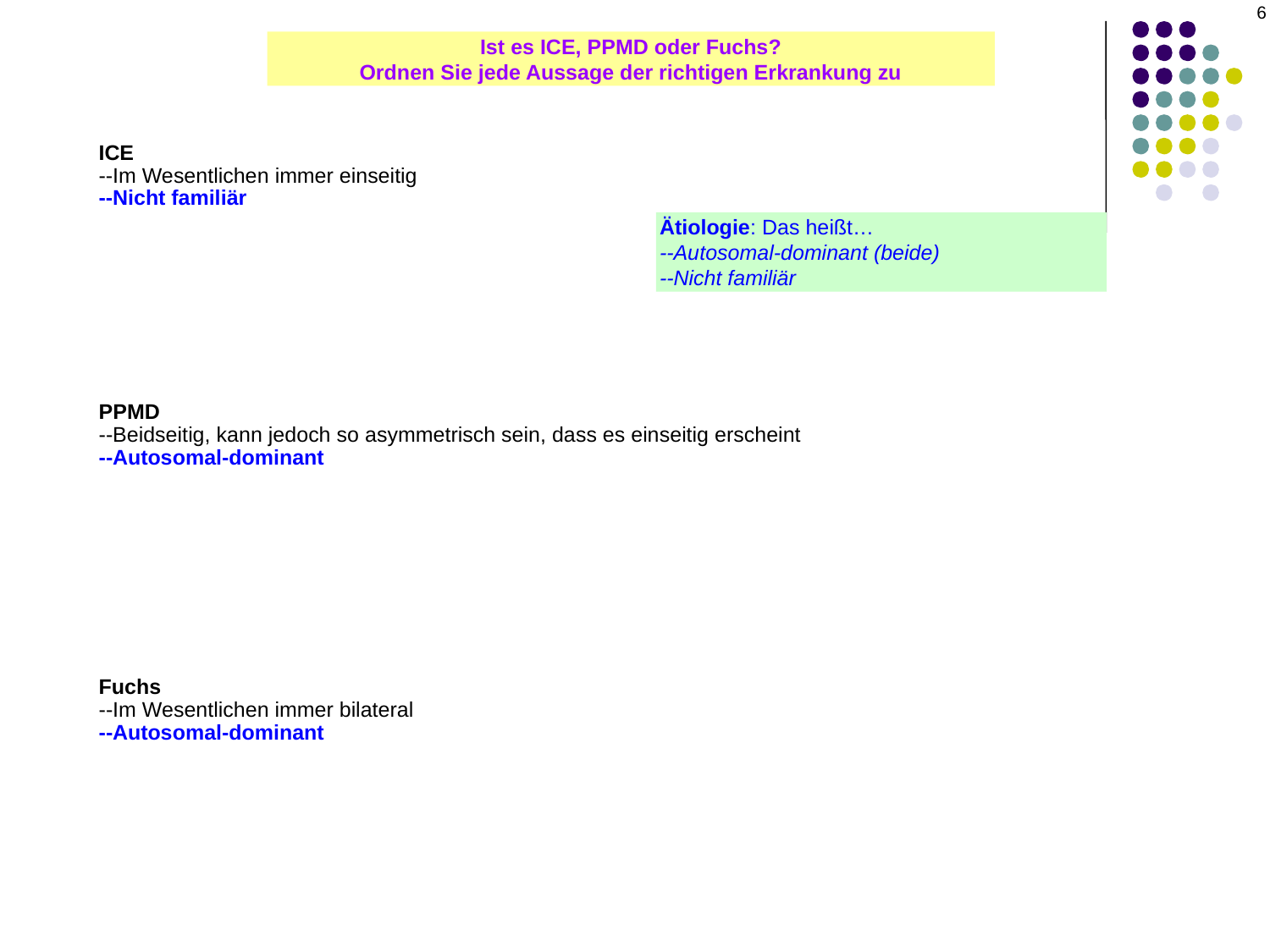

6
Ist es ICE, PPMD oder Fuchs?
Ordnen Sie jede Aussage der richtigen Erkrankung zu
ICE
--Im Wesentlichen immer einseitig
--Nicht familiär
Ätiologie: Das heißt…
--Autosomal-dominant (beide)
--Nicht familiär
PPMD
--Beidseitig, kann jedoch so asymmetrisch sein, dass es einseitig erscheint
--Autosomal-dominant
Fuchs
--Im Wesentlichen immer bilateral
--Autosomal-dominant